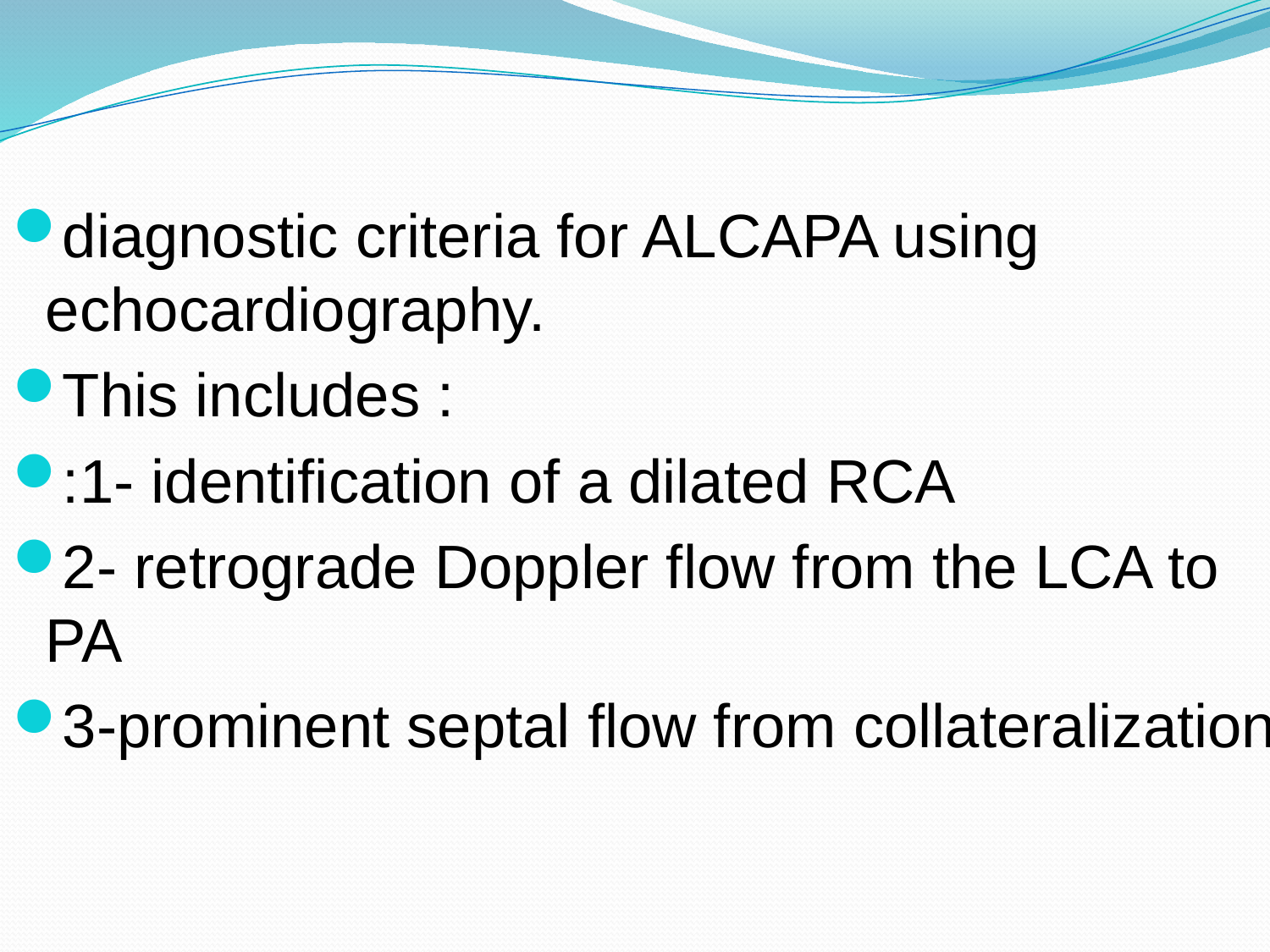

diagnostic criteria for ALCAPA using echocardiography.
This includes :
:1- identification of a dilated RCA
2- retrograde Doppler flow from the LCA to PA
3-prominent septal flow from collateralization